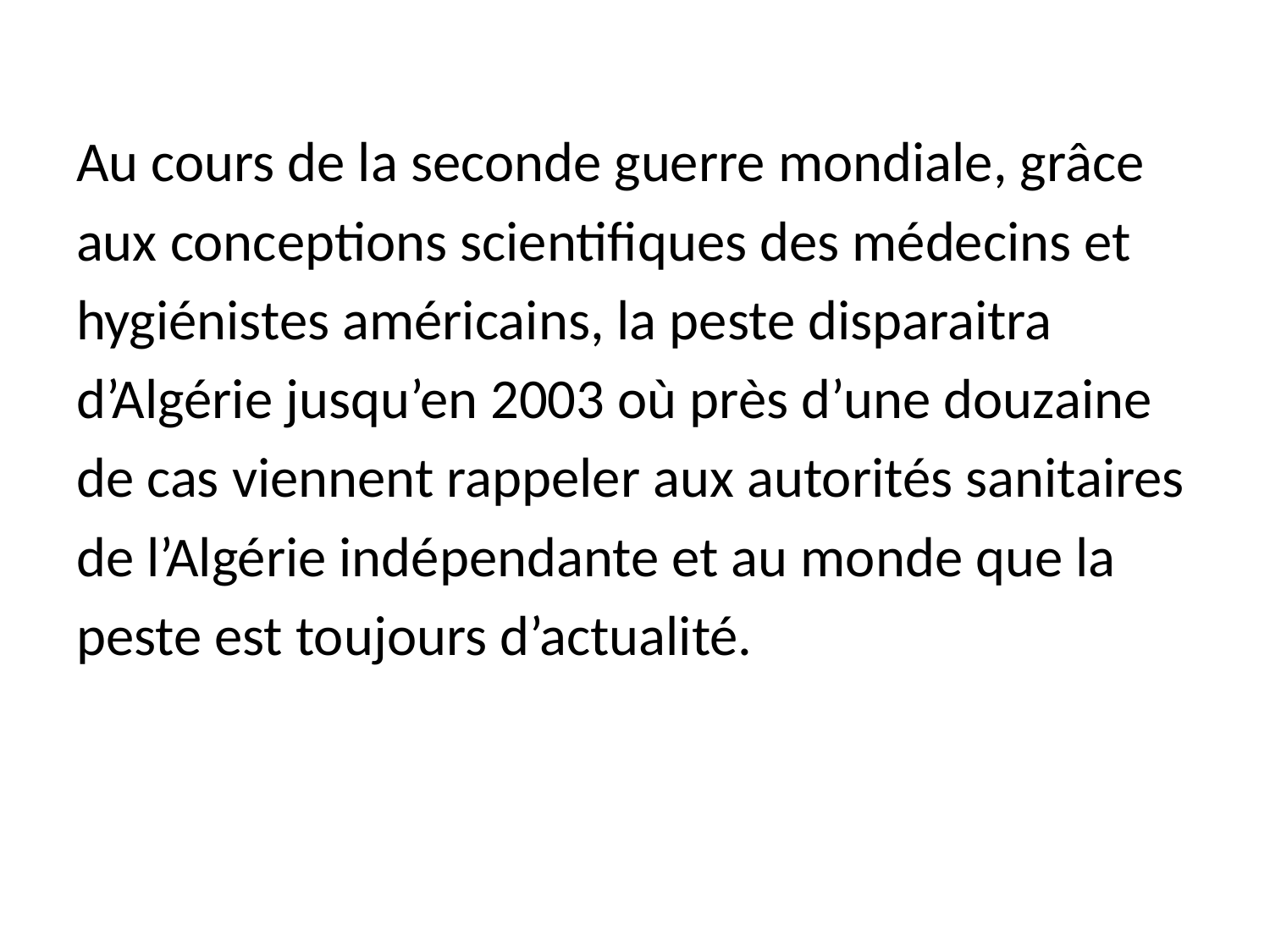

Au cours de la seconde guerre mondiale, grâce
aux conceptions scientifiques des médecins et
hygiénistes américains, la peste disparaitra
d’Algérie jusqu’en 2003 où près d’une douzaine
de cas viennent rappeler aux autorités sanitaires
de l’Algérie indépendante et au monde que la
peste est toujours d’actualité.